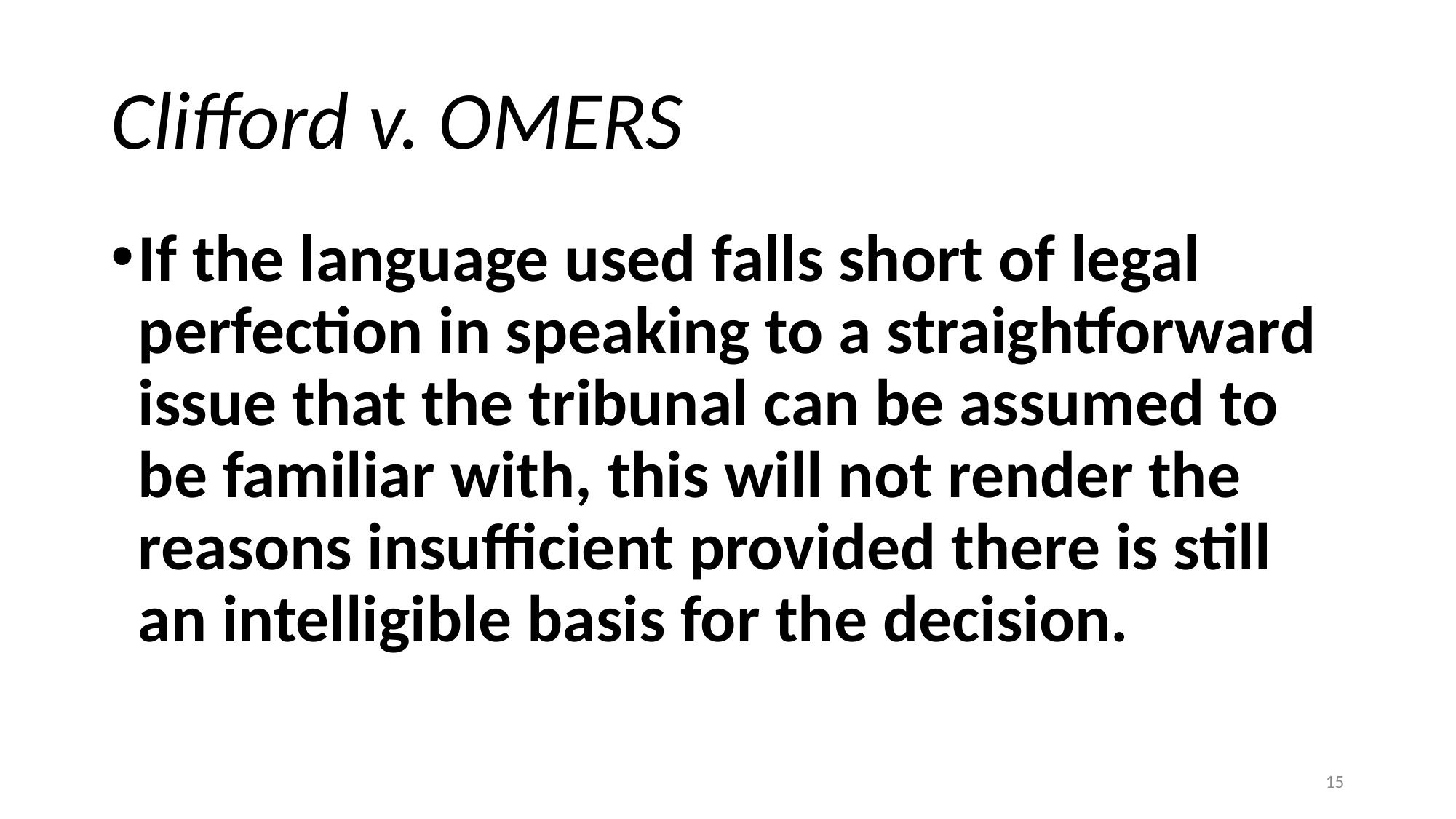

# Clifford v. OMERS
If the language used falls short of legal perfection in speaking to a straightforward issue that the tribunal can be assumed to be familiar with, this will not render the reasons insufficient provided there is still an intelligible basis for the decision.
15